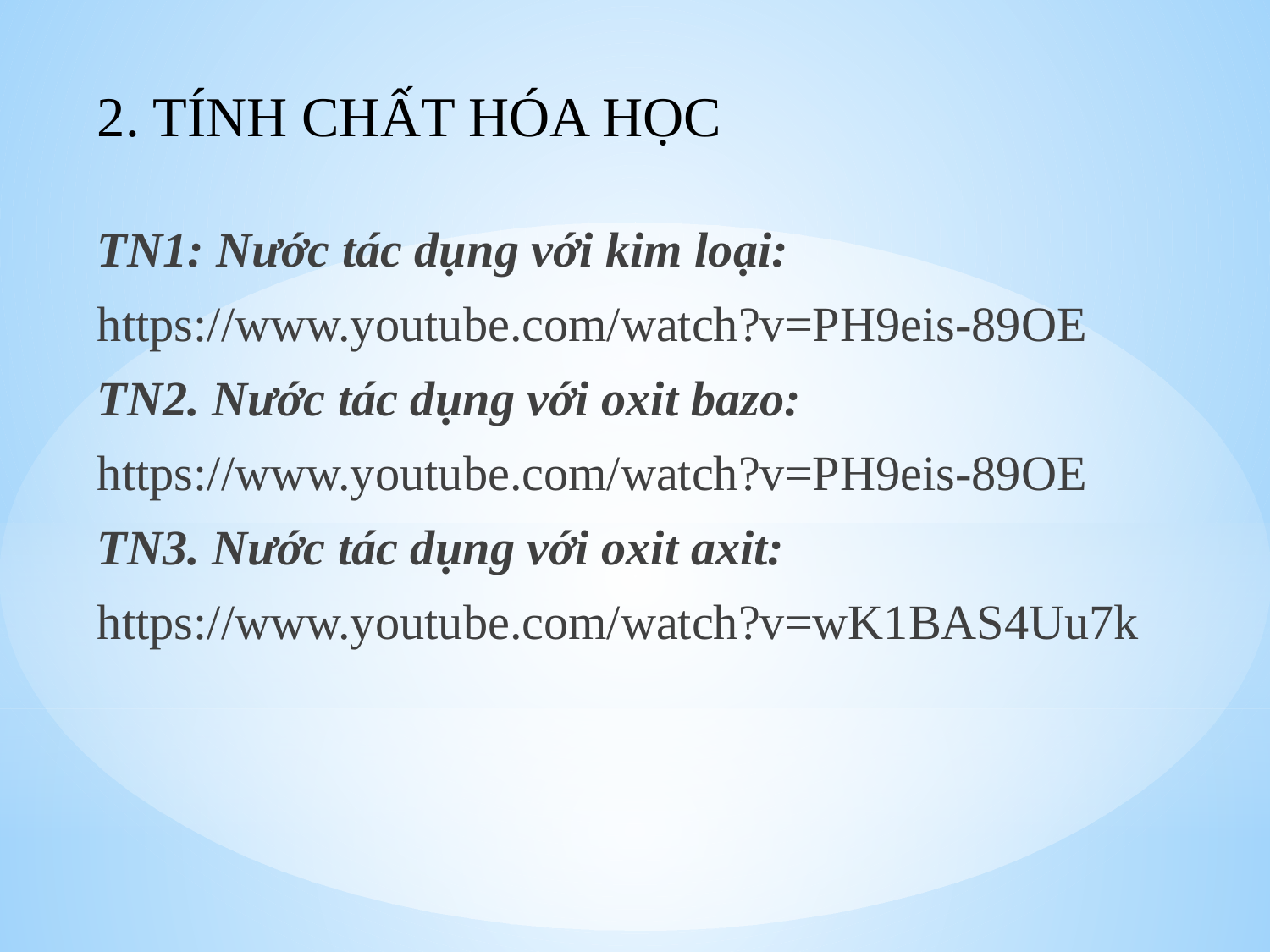

2. TÍNH CHẤT HÓA HỌC
TN1: Nước tác dụng với kim loại:
https://www.youtube.com/watch?v=PH9eis-89OE
TN2. Nước tác dụng với oxit bazo:
https://www.youtube.com/watch?v=PH9eis-89OE
TN3. Nước tác dụng với oxit axit:
https://www.youtube.com/watch?v=wK1BAS4Uu7k